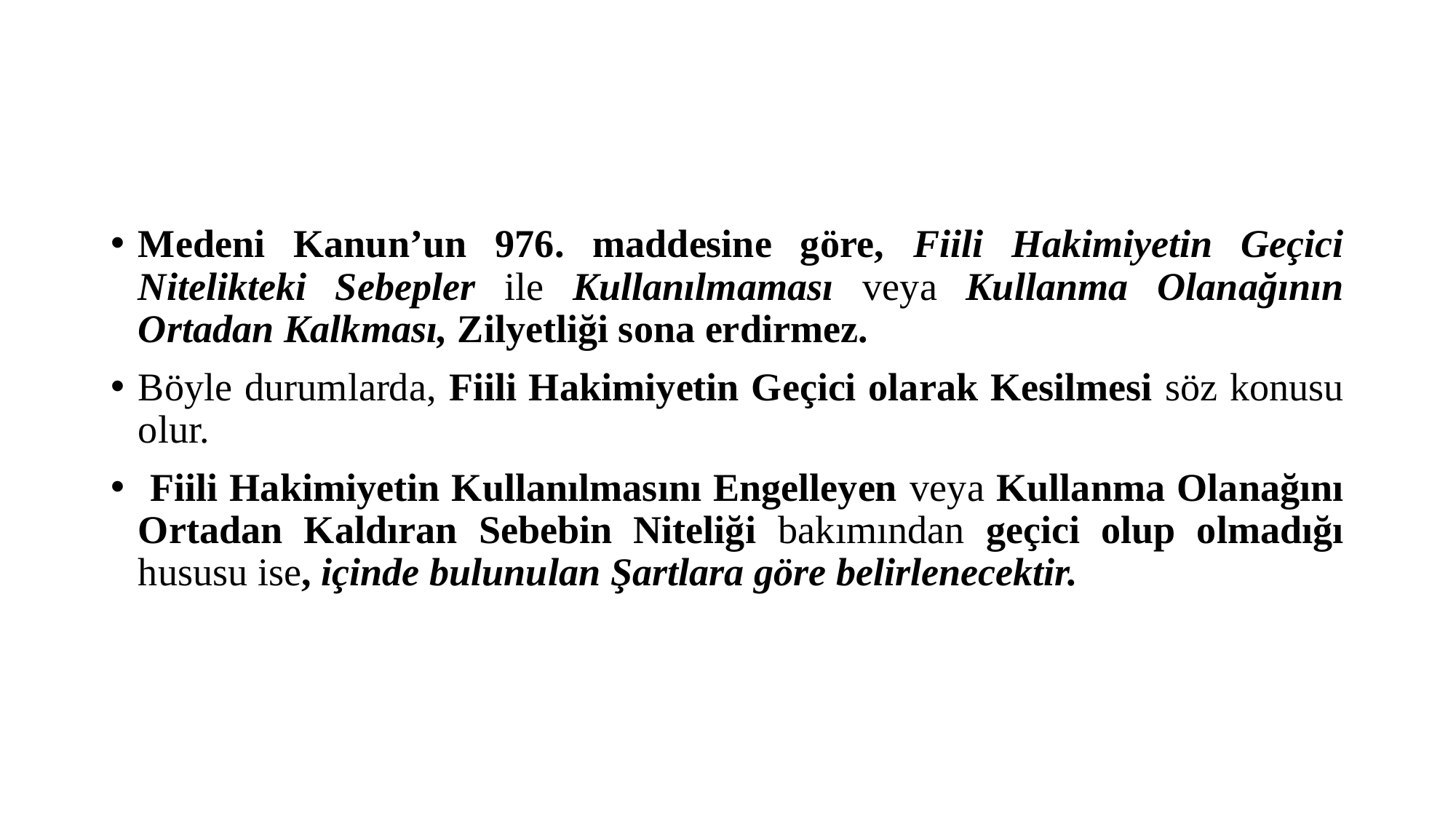

#
Medeni Kanun’un 976. maddesine göre, Fiili Hakimiyetin Geçici Nitelikteki Sebepler ile Kullanılmaması veya Kullanma Olanağının Ortadan Kalkması, Zilyetliği sona erdirmez.
Böyle durumlarda, Fiili Hakimiyetin Geçici olarak Kesilmesi söz konusu olur.
 Fiili Hakimiyetin Kullanılmasını Engelleyen veya Kullanma Olanağını Ortadan Kaldıran Sebebin Niteliği bakımından geçici olup olmadığı hususu ise, içinde bulunulan Şartlara göre belirlenecektir.